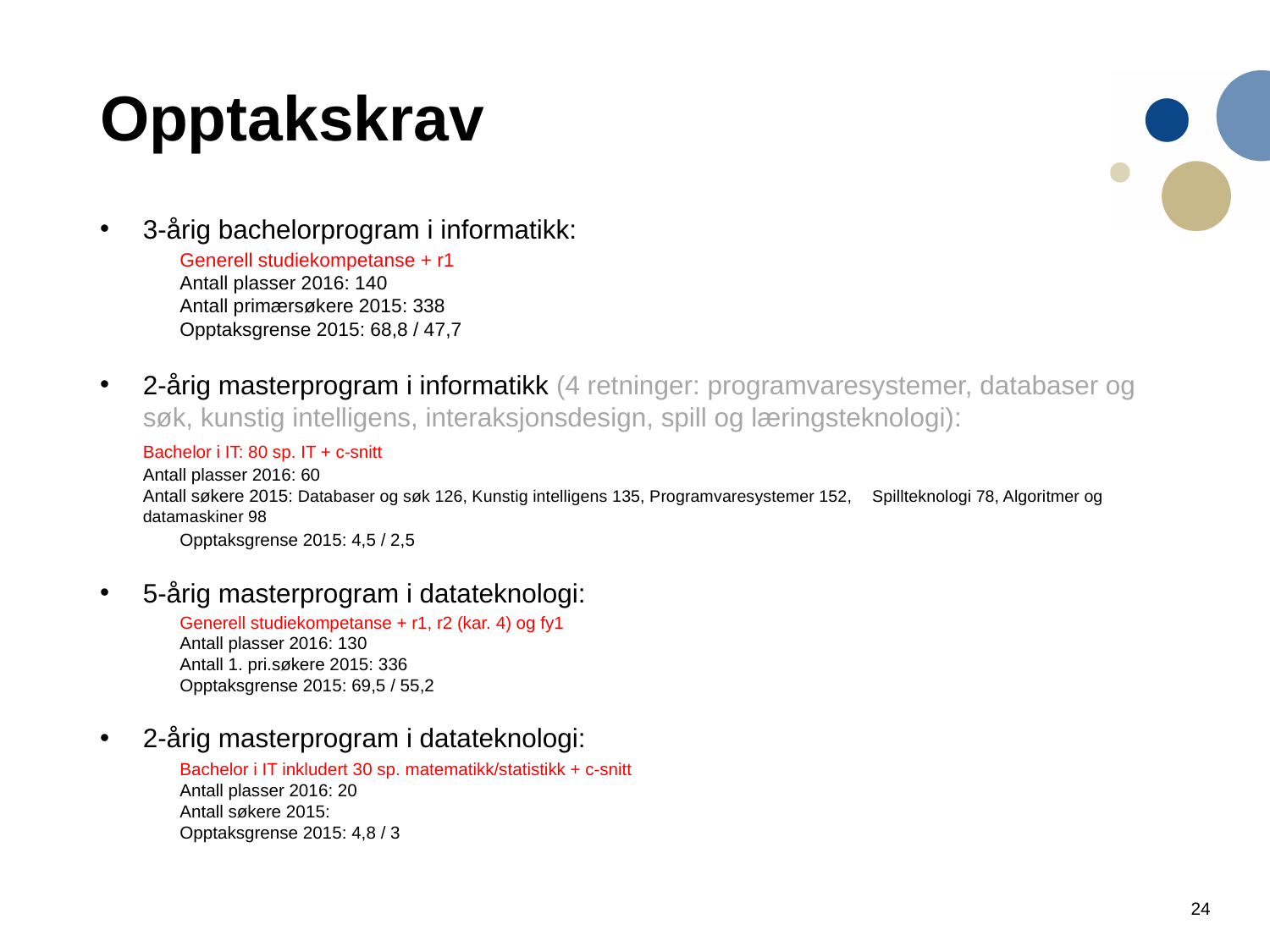

# Opptakskrav
3-årig bachelorprogram i informatikk:
	Generell studiekompetanse + r1
	Antall plasser 2016: 140
	Antall primærsøkere 2015: 338
	Opptaksgrense 2015: 68,8 / 47,7
2-årig masterprogram i informatikk (4 retninger: programvaresystemer, databaser og søk, kunstig intelligens, interaksjonsdesign, spill og læringsteknologi):
	Bachelor i IT: 80 sp. IT + c-snitt
	Antall plasser 2016: 60
	Antall søkere 2015: Databaser og søk 126, Kunstig intelligens 135, Programvaresystemer 152, 				  Spillteknologi 78, Algoritmer og datamaskiner 98
	Opptaksgrense 2015: 4,5 / 2,5
5-årig masterprogram i datateknologi:
	Generell studiekompetanse + r1, r2 (kar. 4) og fy1
	Antall plasser 2016: 130
	Antall 1. pri.søkere 2015: 336
	Opptaksgrense 2015: 69,5 / 55,2
2-årig masterprogram i datateknologi:
	Bachelor i IT inkludert 30 sp. matematikk/statistikk + c-snitt
	Antall plasser 2016: 20
	Antall søkere 2015:
	Opptaksgrense 2015: 4,8 / 3